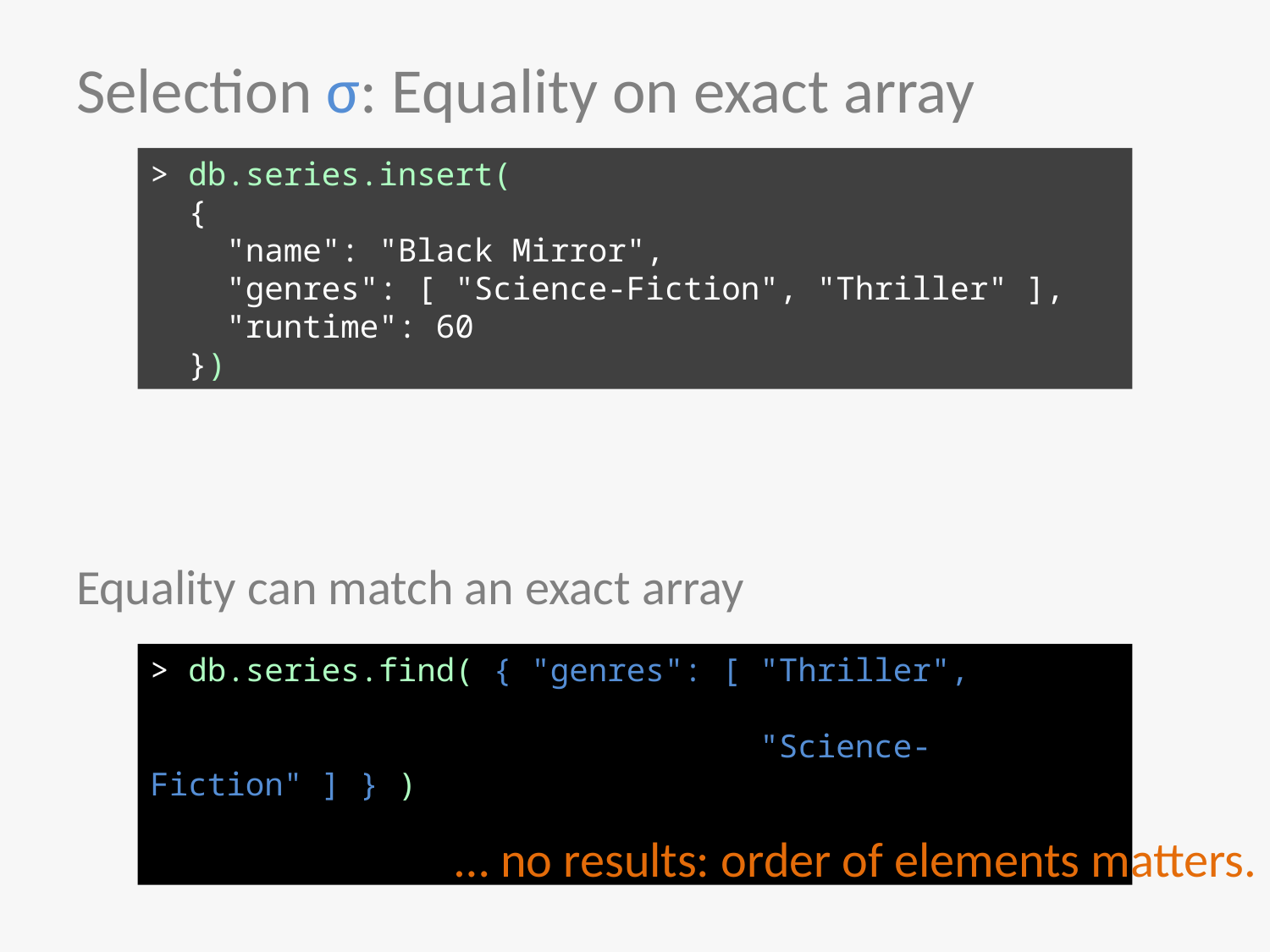

# Selection σ: Equality on exact array
> db.series.insert(
  {
    "name": "Black Mirror",
    "genres": [ "Science-Fiction", "Thriller" ],
    "runtime": 60
  })
Equality can match an exact array
> db.series.find( { "genres": [ "Thriller",
                                "Science-Fiction" ] } )

… no results: order of elements matters.